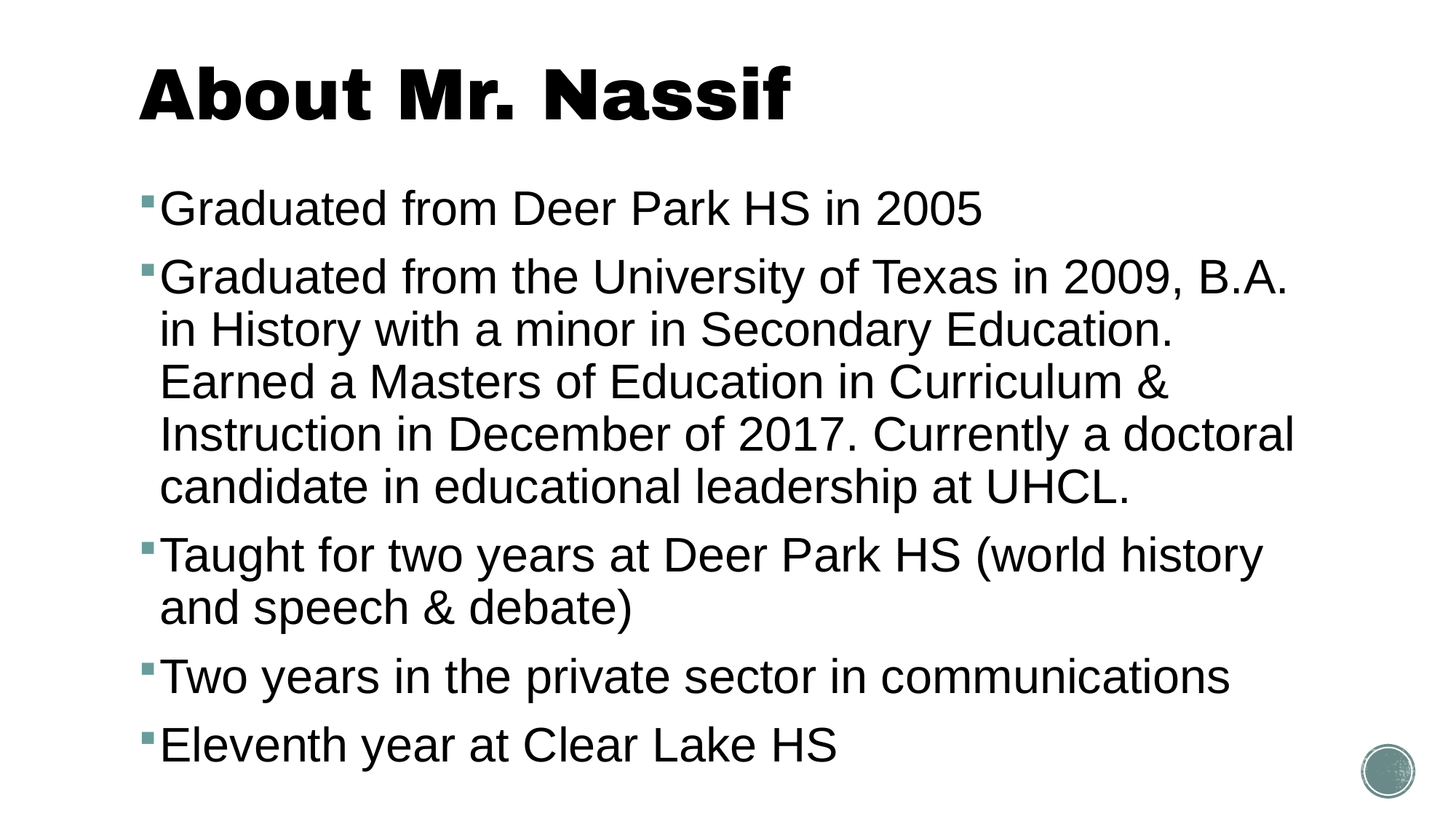

# About Mr. Nassif
Graduated from Deer Park HS in 2005
Graduated from the University of Texas in 2009, B.A. in History with a minor in Secondary Education. Earned a Masters of Education in Curriculum & Instruction in December of 2017. Currently a doctoral candidate in educational leadership at UHCL.
Taught for two years at Deer Park HS (world history and speech & debate)
Two years in the private sector in communications
Eleventh year at Clear Lake HS